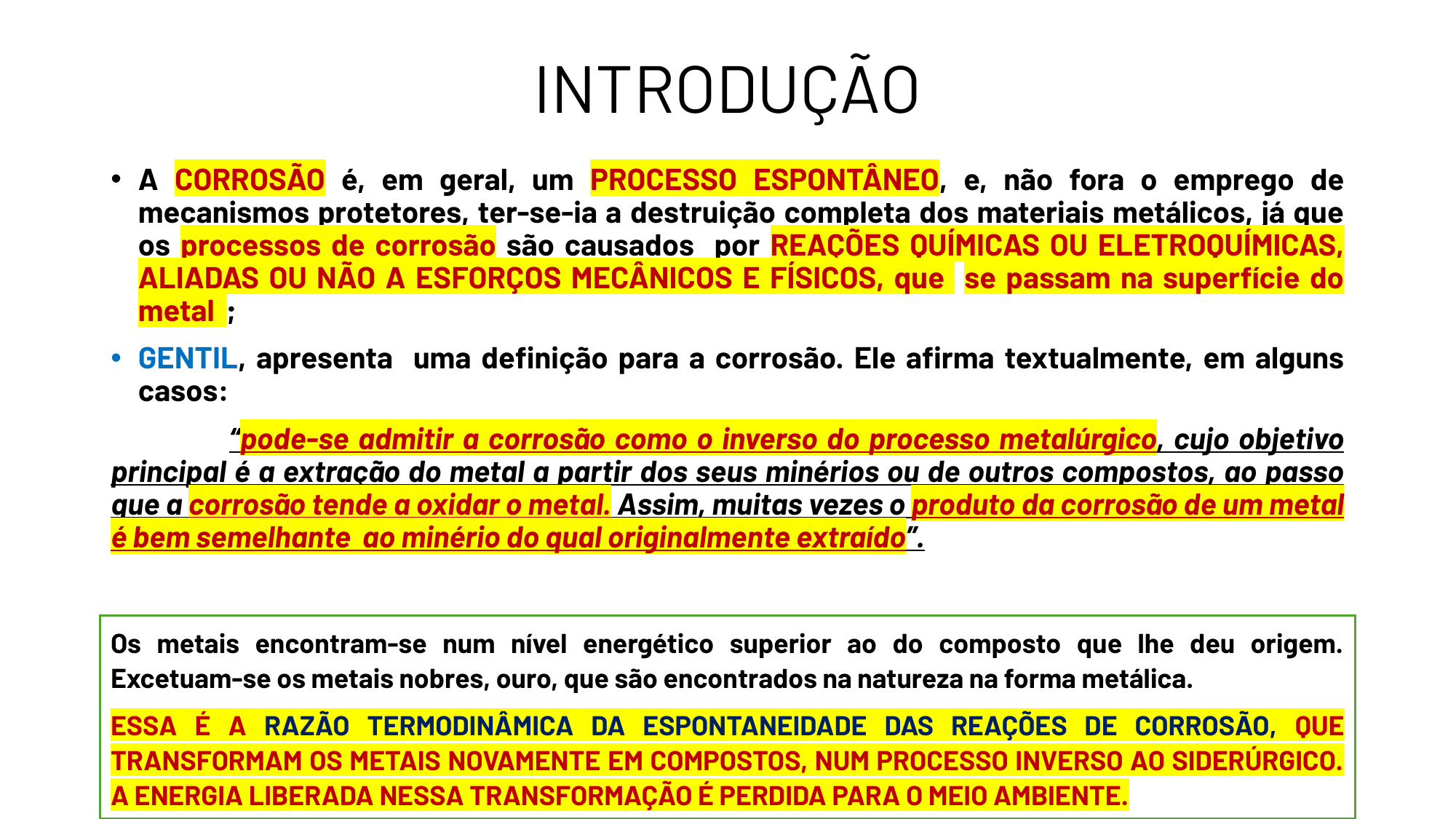

# INTRODUÇÃO
A CORROSÃO é, em geral, um PROCESSO ESPONTÂNEO, e, não fora o emprego de mecanismos protetores, ter-se-ia a destruição completa dos materiais metálicos, já que os processos de corrosão são causados  por REAÇÕES QUÍMICAS OU ELETROQUÍMICAS, ALIADAS OU NÃO A ESFORÇOS MECÂNICOS E FÍSICOS, que  se passam na superfície do metal  ;
GENTIL, apresenta  uma definição para a corrosão. Ele afirma textualmente, em alguns casos:
	 “pode-se admitir a corrosão como o inverso do processo metalúrgico, cujo objetivo principal é a extração do metal a partir dos seus minérios ou de outros compostos, ao passo que a corrosão tende a oxidar o metal. Assim, muitas vezes o produto da corrosão de um metal é bem semelhante  ao minério do qual originalmente extraído”.

Os metais encontram-se num nível energético superior ao do composto que lhe deu origem. Excetuam-se os metais nobres, ouro, que são encontrados na natureza na forma metálica.
ESSA É A RAZÃO TERMODINÂMICA DA ESPONTANEIDADE DAS REAÇÕES DE CORROSÃO, QUE TRANSFORMAM OS METAIS NOVAMENTE EM COMPOSTOS, NUM PROCESSO INVERSO AO SIDERÚRGICO. A ENERGIA LIBERADA NESSA TRANSFORMAÇÃO É PERDIDA PARA O MEIO AMBIENTE.
3